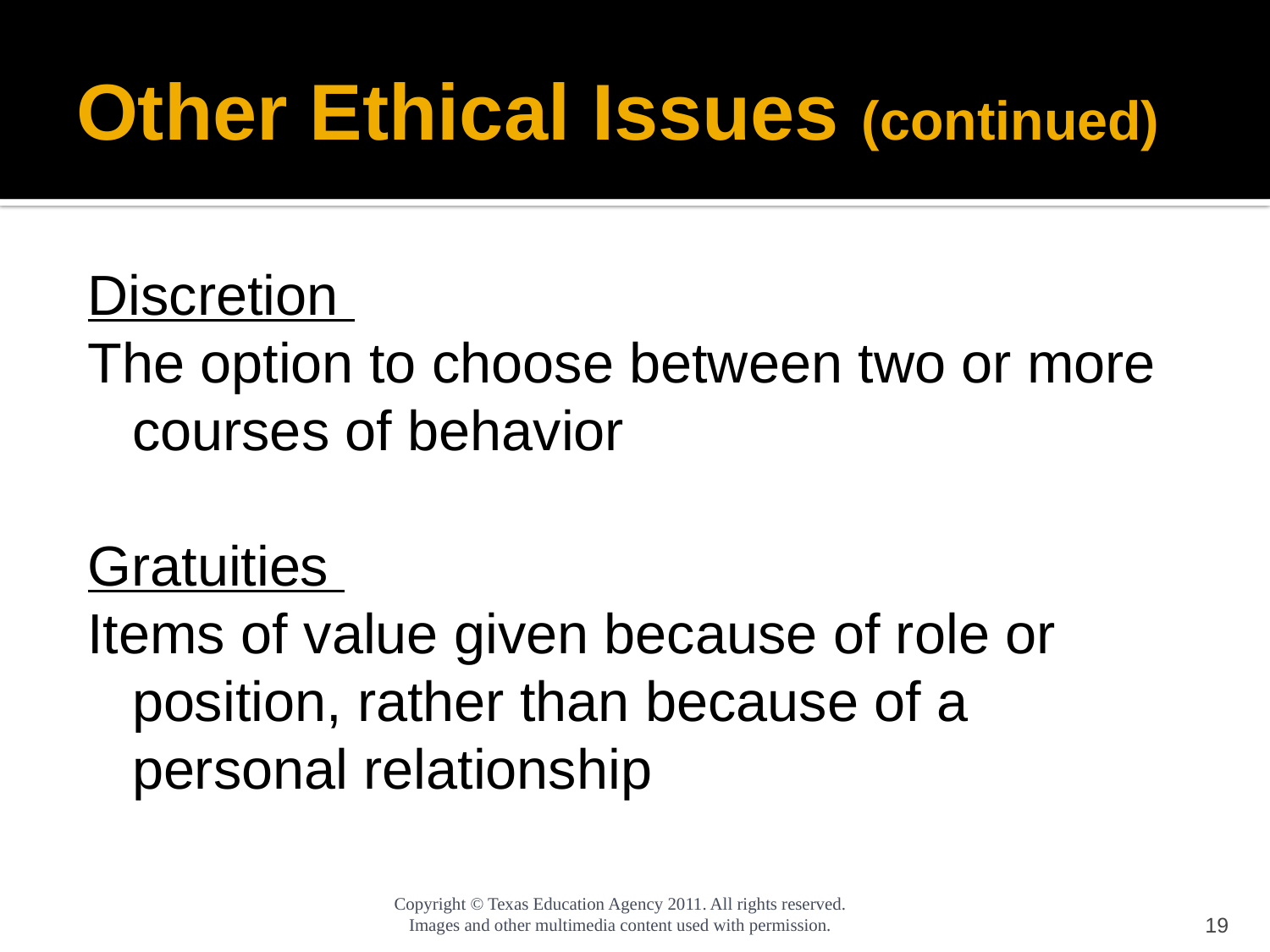

# Other Ethical Issues (continued)
Discretion
The option to choose between two or more courses of behavior

Gratuities
Items of value given because of role or position, rather than because of a personal relationship

19